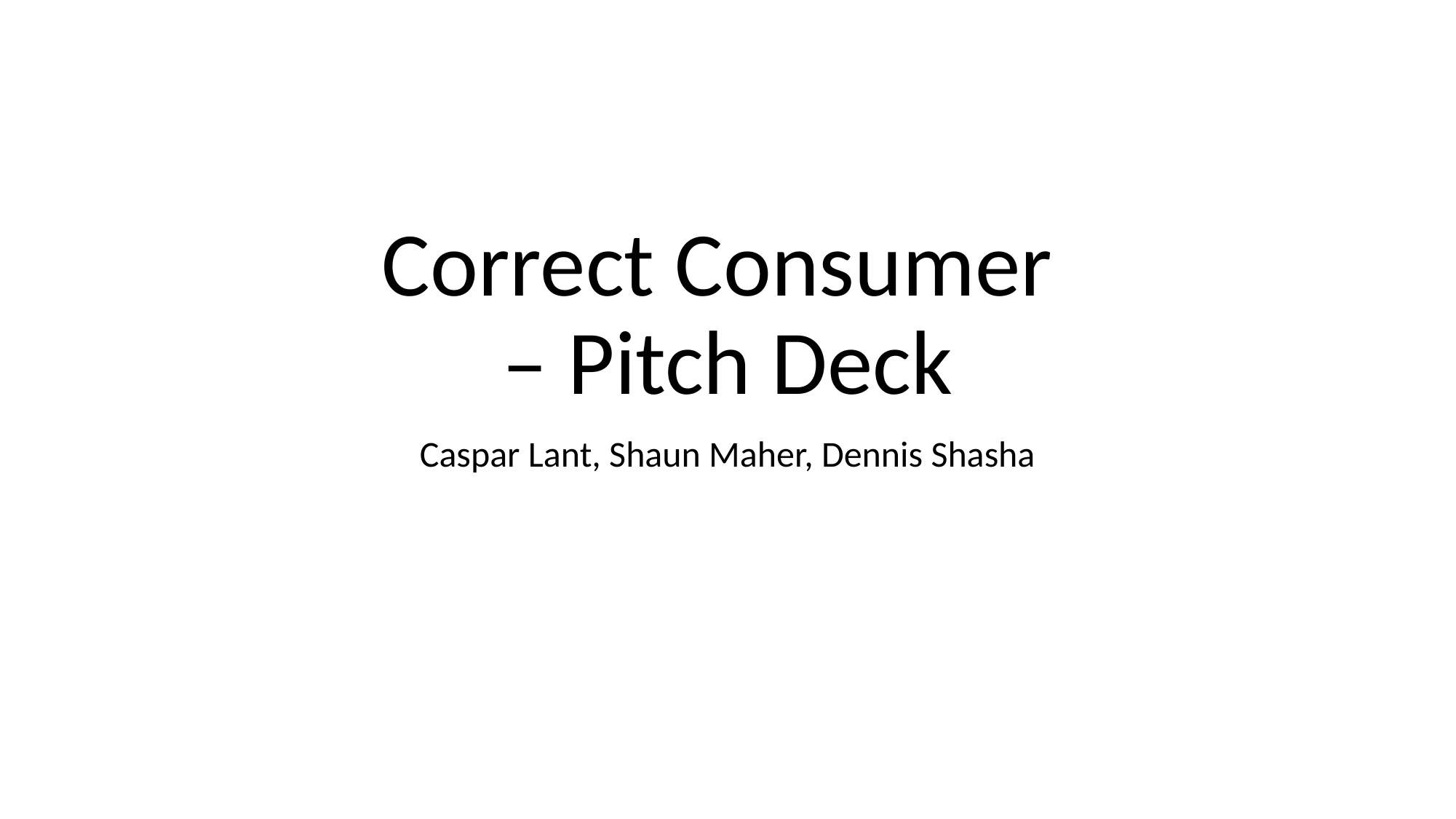

# Correct Consumer – Pitch Deck
Caspar Lant, Shaun Maher, Dennis Shasha